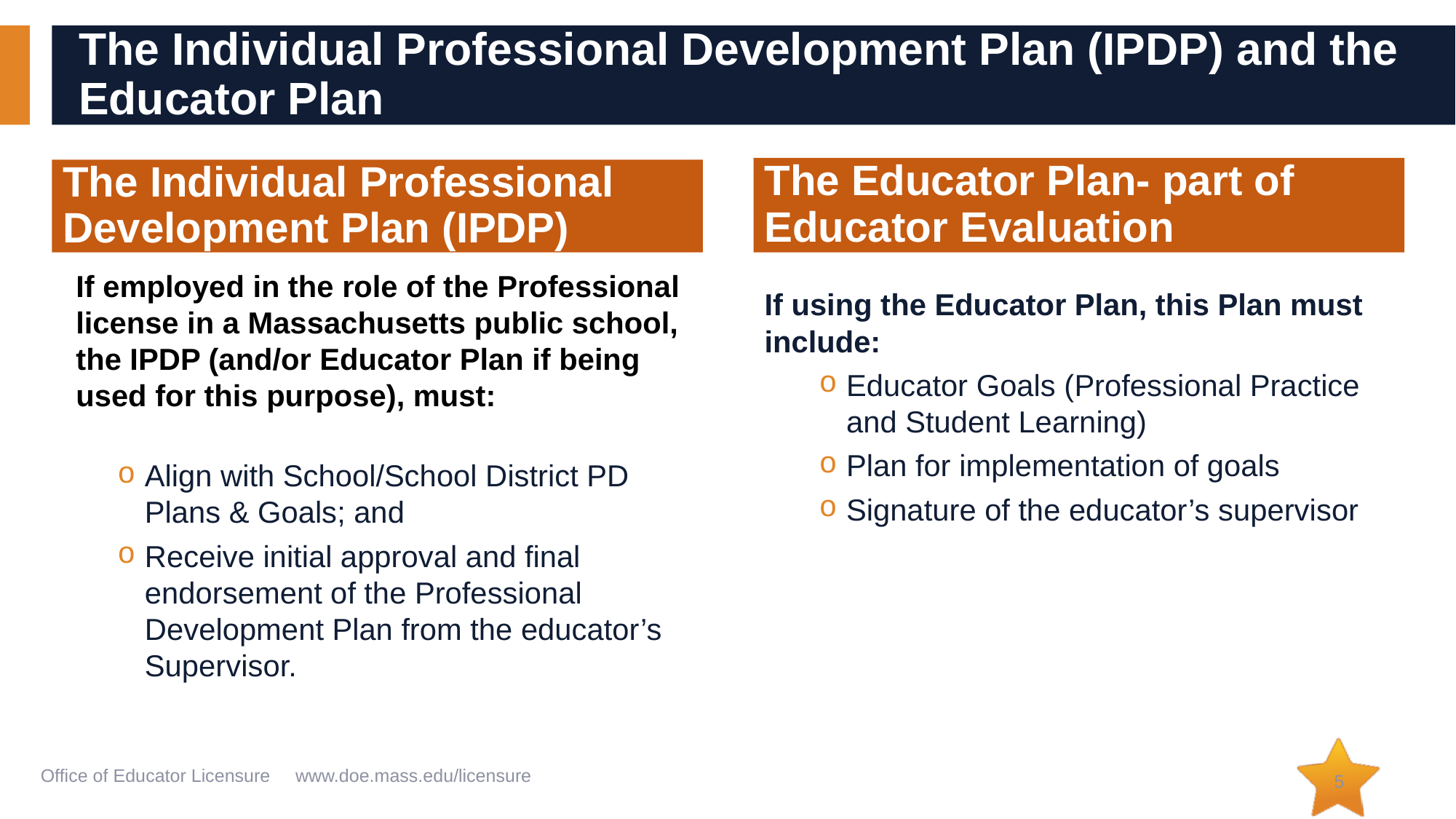

# The Individual Professional Development Plan (IPDP) and the Educator Plan
The Educator Plan- part of Educator Evaluation
The Individual Professional Development Plan (IPDP)
If employed in the role of the Professional license in a Massachusetts public school, the IPDP (and/or Educator Plan if being used for this purpose), must:
Align with School/School District PD Plans & Goals; and
Receive initial approval and final endorsement of the Professional Development Plan from the educator’s  Supervisor.

If using the Educator Plan, this Plan must include:
Educator Goals (Professional Practice and Student Learning)
Plan for implementation of goals
Signature of the educator’s supervisor
5